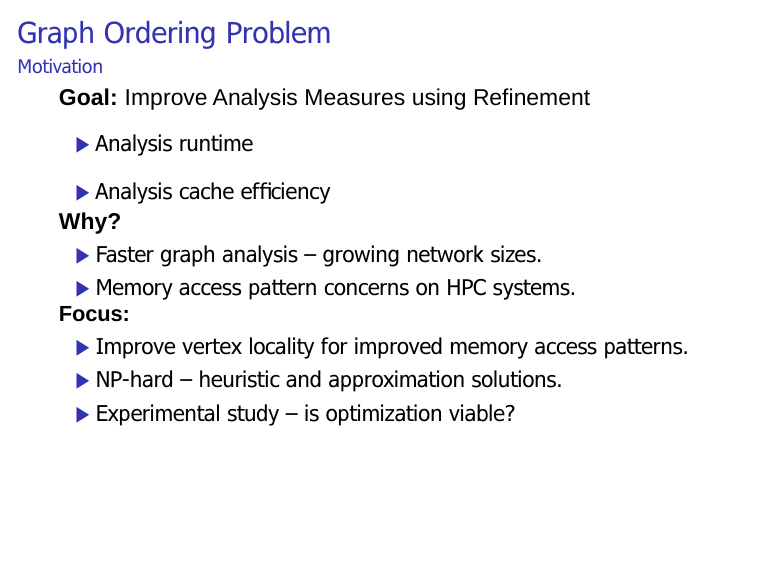

# Graph Ordering Problem
Motivation
Goal: Improve Analysis Measures using Refinement
▶ Analysis runtime
▶ Analysis cache efficiency
Why?
▶ Faster graph analysis – growing network sizes.
▶ Memory access pattern concerns on HPC systems.
Focus:
▶ Improve vertex locality for improved memory access patterns.
▶ NP-hard – heuristic and approximation solutions.
▶ Experimental study – is optimization viable?